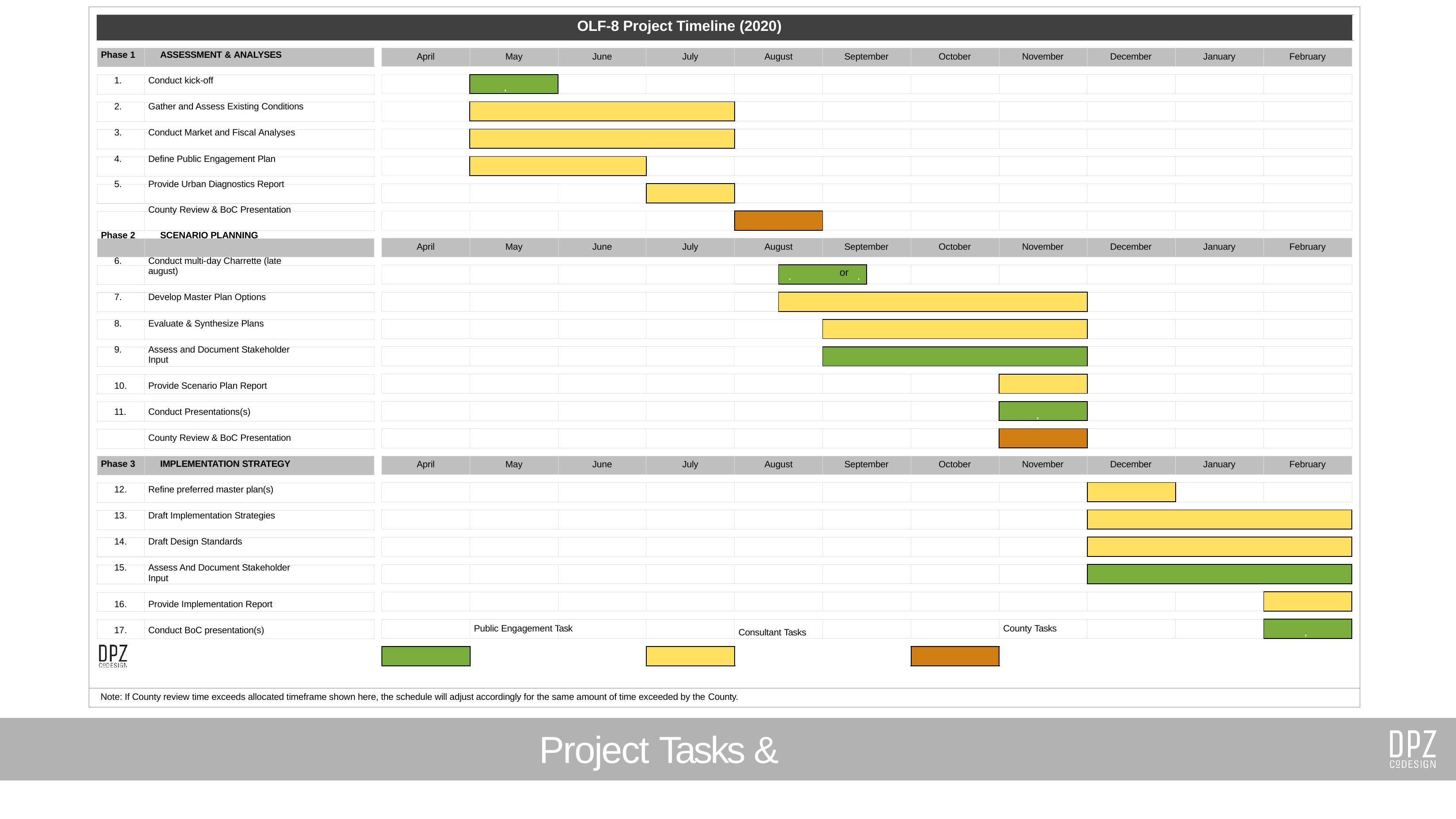

| Phase 1 ASSESSMENT & ANALYSES Conduct kick-off Gather and Assess Existing Conditions Conduct Market and Fiscal Analyses Define Public Engagement Plan Provide Urban Diagnostics Report County Review & BoC Presentation Phase 2 SCENARIO PLANNING Conduct multi-day Charrette (late august) Develop Master Plan Options Evaluate & Synthesize Plans Assess and Document Stakeholder Input Provide Scenario Plan Report Conduct Presentations(s) County Review & BoC Presentation Phase 3 IMPLEMENTATION STRATEGY Refine preferred master plan(s) Draft Implementation Strategies Draft Design Standards Assess And Document Stakeholder Input Provide Implementation Report Conduct BoC presentation(s) | Public Engagement Task | OLF-8 Project Timeline (2020) Consultant Tasks | County Tasks |
| --- | --- | --- | --- |
| Note: If County review time exceeds allocated timeframe shown here, the schedule will adjust accordingly for the same amount of time exceeded by the County. |  |  |  |

| April | May | June | July | August | September | October | November | December | January | February |
| --- | --- | --- | --- | --- | --- | --- | --- | --- | --- | --- |

|  | ̣ |  |  |  |  |  |  |  |  |  |
| --- | --- | --- | --- | --- | --- | --- | --- | --- | --- | --- |

|  |  |  |  |  |  |  |  |  |
| --- | --- | --- | --- | --- | --- | --- | --- | --- |

|  |  |  |  |  |  |  |  |  |
| --- | --- | --- | --- | --- | --- | --- | --- | --- |

|  |  |  |  |  |  |  |  |  |  |
| --- | --- | --- | --- | --- | --- | --- | --- | --- | --- |

|  |  |  |  |  |  |  |  |  |  |  |
| --- | --- | --- | --- | --- | --- | --- | --- | --- | --- | --- |

|  |  |  |  |  |  |  |  |  |  |  |
| --- | --- | --- | --- | --- | --- | --- | --- | --- | --- | --- |

| April | May | June | July | August | September | October | November | December | January | February |
| --- | --- | --- | --- | --- | --- | --- | --- | --- | --- | --- |

|  |  |  |  |  | ̣ or ̣ |  |  |  |  |  |  |
| --- | --- | --- | --- | --- | --- | --- | --- | --- | --- | --- | --- |

|  |  |  |  |  |  |  |  |  |
| --- | --- | --- | --- | --- | --- | --- | --- | --- |

|  |  |  |  |  |  |  |  |  |
| --- | --- | --- | --- | --- | --- | --- | --- | --- |

|  |  |  |  |  |  |  |  |  |
| --- | --- | --- | --- | --- | --- | --- | --- | --- |

|  |  |  |  |  |  |  |  |  |  |  |
| --- | --- | --- | --- | --- | --- | --- | --- | --- | --- | --- |

|  |  |  |  |  |  |  | ̣ |  |  |  |
| --- | --- | --- | --- | --- | --- | --- | --- | --- | --- | --- |

|  |  |  |  |  |  |  |  |  |  |  |
| --- | --- | --- | --- | --- | --- | --- | --- | --- | --- | --- |

| April | May | June | July | August | September | October | November | December | January | February |
| --- | --- | --- | --- | --- | --- | --- | --- | --- | --- | --- |

|  |  |  |  |  |  |  |  |  |  |  |
| --- | --- | --- | --- | --- | --- | --- | --- | --- | --- | --- |

|  |  |  |  |  |  |  |  |  |
| --- | --- | --- | --- | --- | --- | --- | --- | --- |

|  |  |  |  |  |  |  |  |  |
| --- | --- | --- | --- | --- | --- | --- | --- | --- |

|  |  |  |  |  |  |  |  |  |
| --- | --- | --- | --- | --- | --- | --- | --- | --- |

|  |  |  |  |  |  |  |  |  |  |  |
| --- | --- | --- | --- | --- | --- | --- | --- | --- | --- | --- |

|  |  |  |  |  |  |  |  |  |  | ̣ |
| --- | --- | --- | --- | --- | --- | --- | --- | --- | --- | --- |

Project Tasks & Timeline